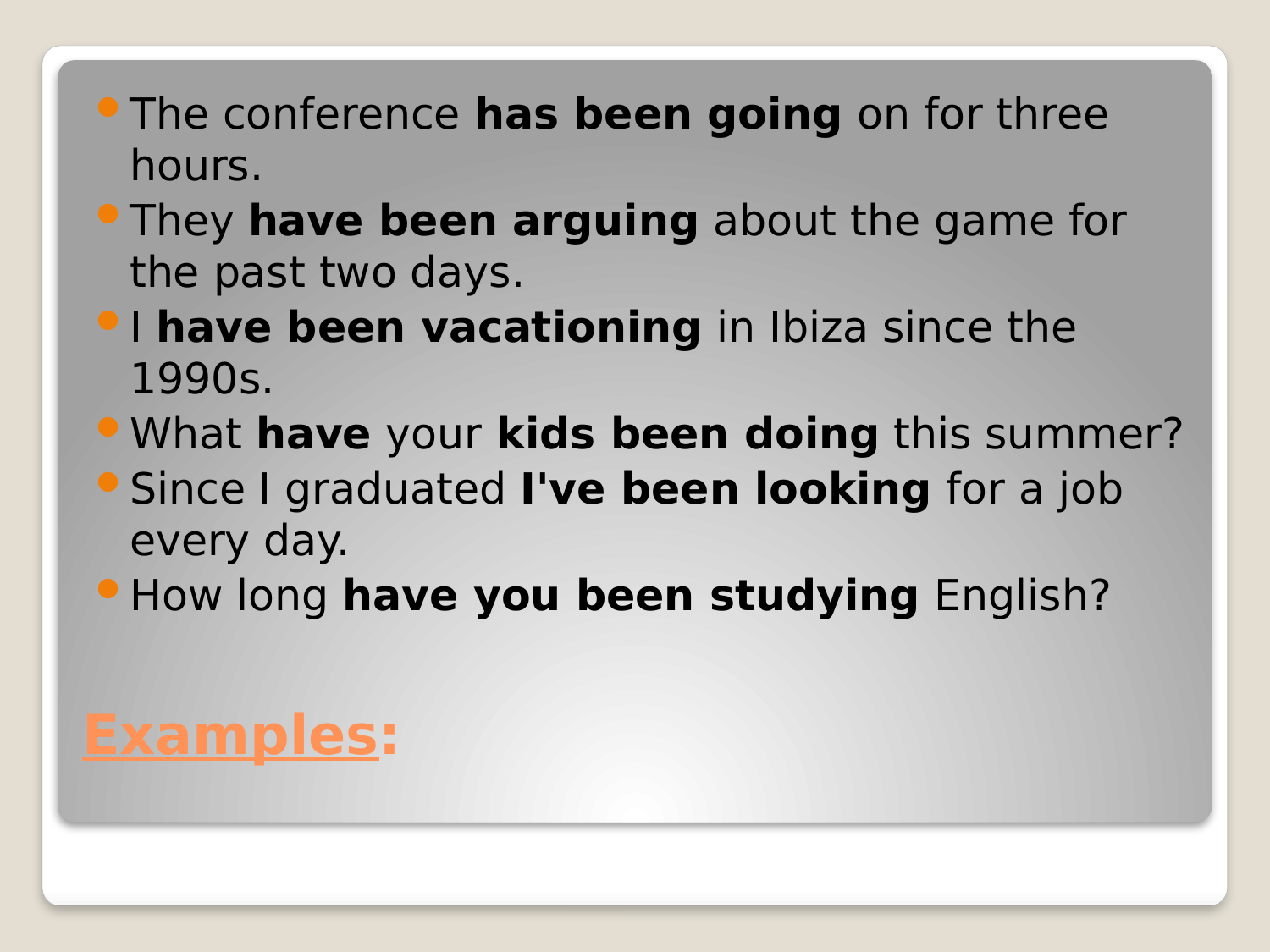

The conference has been going on for three hours.
They have been arguing about the game for the past two days.
I have been vacationing in Ibiza since the 1990s.
What have your kids been doing this summer?
Since I graduated I've been looking for a job every day.
How long have you been studying English?

# Examples: